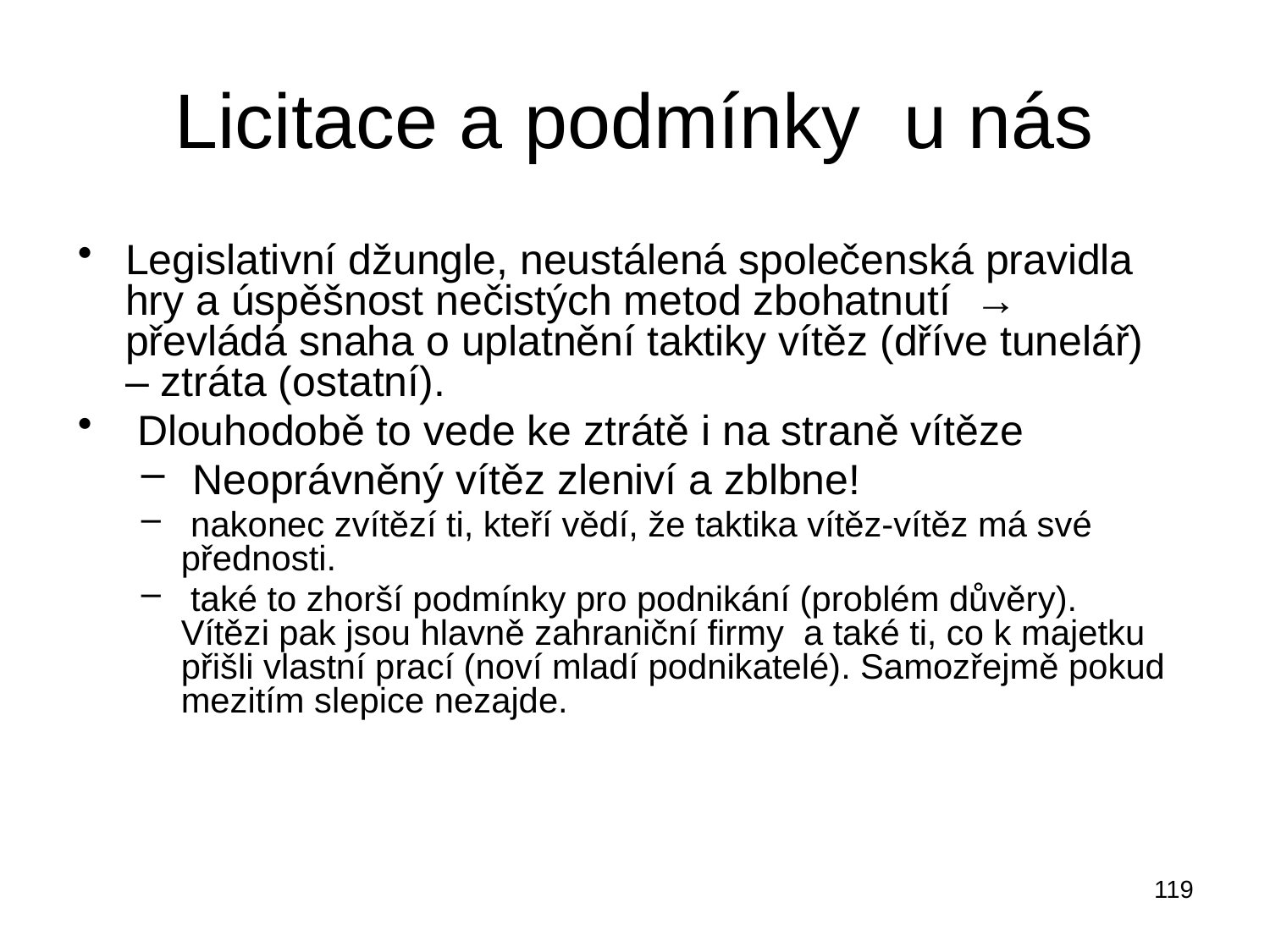

# Licitace a podmínky  u nás
Legislativní džungle, neustálená společenská pravidla hry a úspěšnost nečistých metod zbohatnutí  → převládá snaha o uplatnění taktiky vítěz (dříve tunelář) – ztráta (ostatní).
 Dlouhodobě to vede ke ztrátě i na straně vítěze
 Neoprávněný vítěz zleniví a zblbne!
 nakonec zvítězí ti, kteří vědí, že taktika vítěz-vítěz má své přednosti.
 také to zhorší podmínky pro podnikání (problém důvěry). Vítězi pak jsou hlavně zahraniční firmy  a také ti, co k majetku přišli vlastní prací (noví mladí podnikatelé). Samozřejmě pokud mezitím slepice nezajde.
119